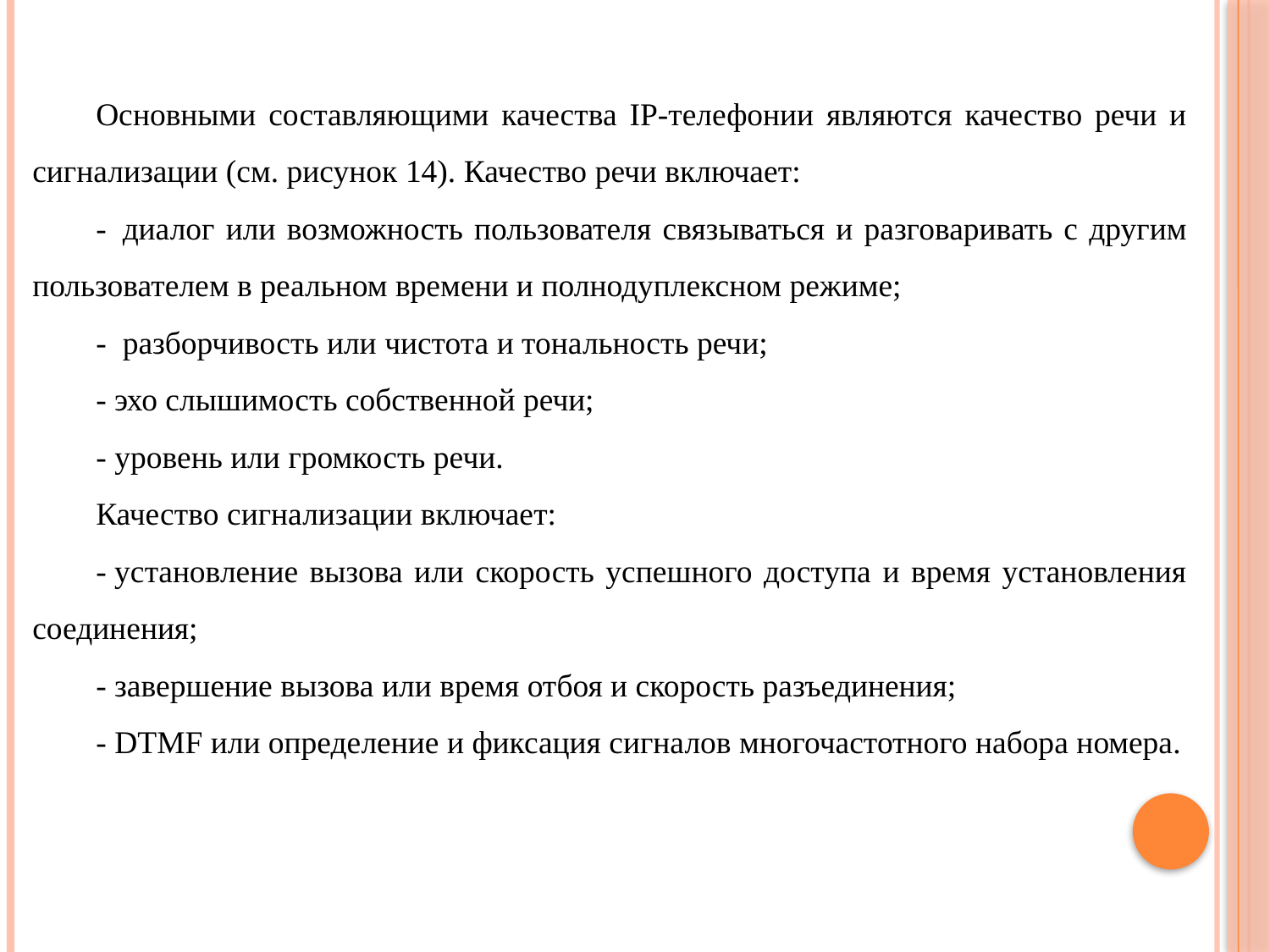

Основными составляющими качества IP-телефонии являются качество речи и сигнализации (см. рисунок 14). Качество речи включает:
-  диалог или возможность пользователя связываться и разговаривать с другим пользователем в реальном времени и полнодуплексном режиме;
-  разборчивость или чистота и тональность речи;
- эхо слышимость собственной речи;
- уровень или громкость речи.
Качество сигнализации включает:
- установление вызова или скорость успешного доступа и время установления соединения;
- завершение вызова или время отбоя и скорость разъединения;
- DTMF или определение и фиксация сигналов многочастотного набора номера.